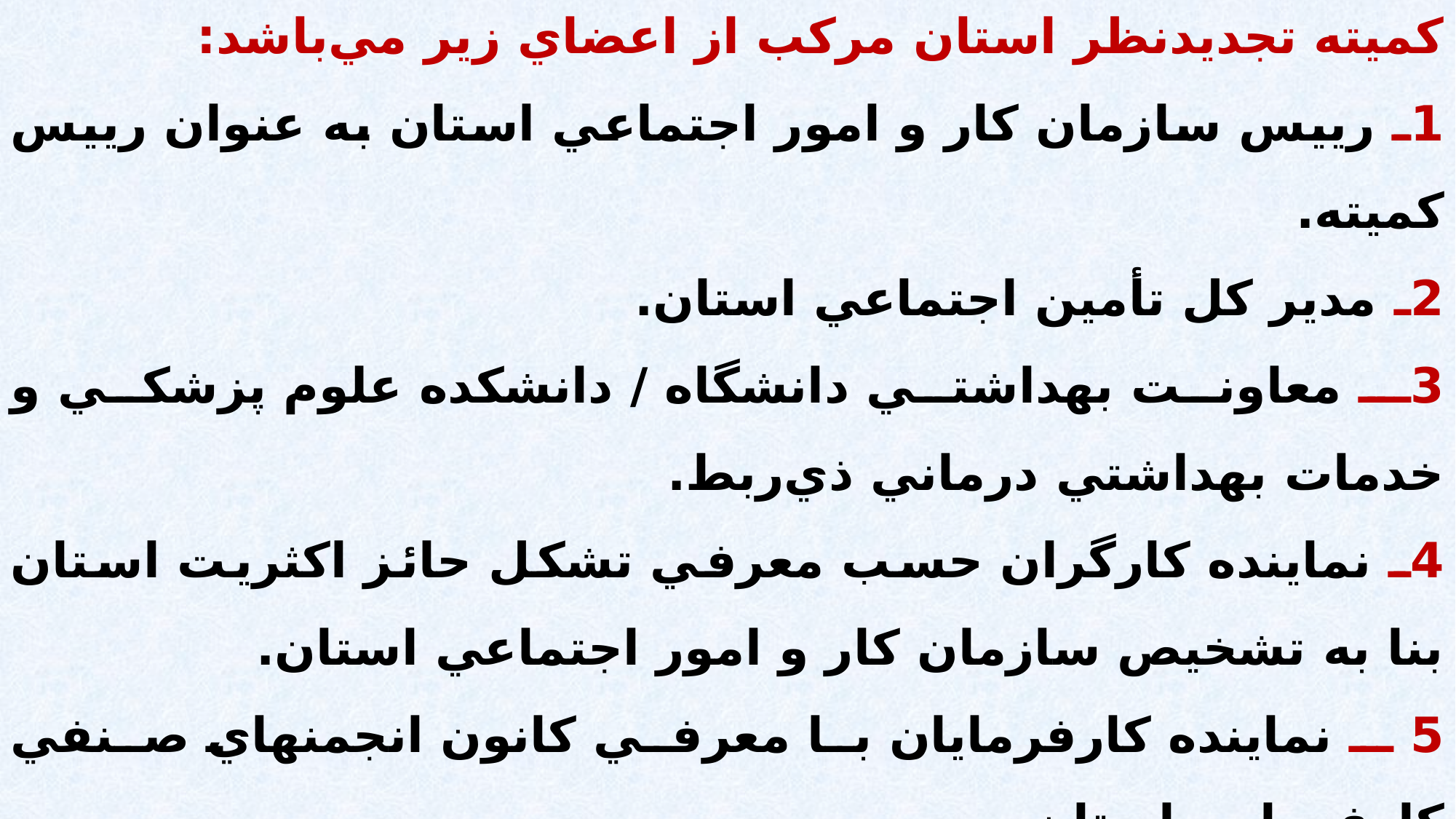

کميته تجديدنظر استان مرکب از اعضاي زير مي‌باشد:
1ـ رييس سازمان کار و امور اجتماعي استان به عنوان رييس کميته.
2ـ مدير کل تأمين اجتماعي استان.
3ـ معاونت بهداشتي دانشگاه / دانشکده علوم پزشکي و خدمات بهداشتي درماني ذي‌ربط.
4ـ نماينده کارگران حسب معرفي تشکل حائز اکثريت استان بنا به تشخيص سازمان کار و امور اجتماعي استان.
5 ـ نماينده کارفرمايان با معرفي کانون انجمنهاي صنفي کارفرمايي استان.
تبصره1ـ رأي کميته تجديدنظر استان از تاريخ ابلاغ قطعي و لازم‌الاجرا مي‌باشد.